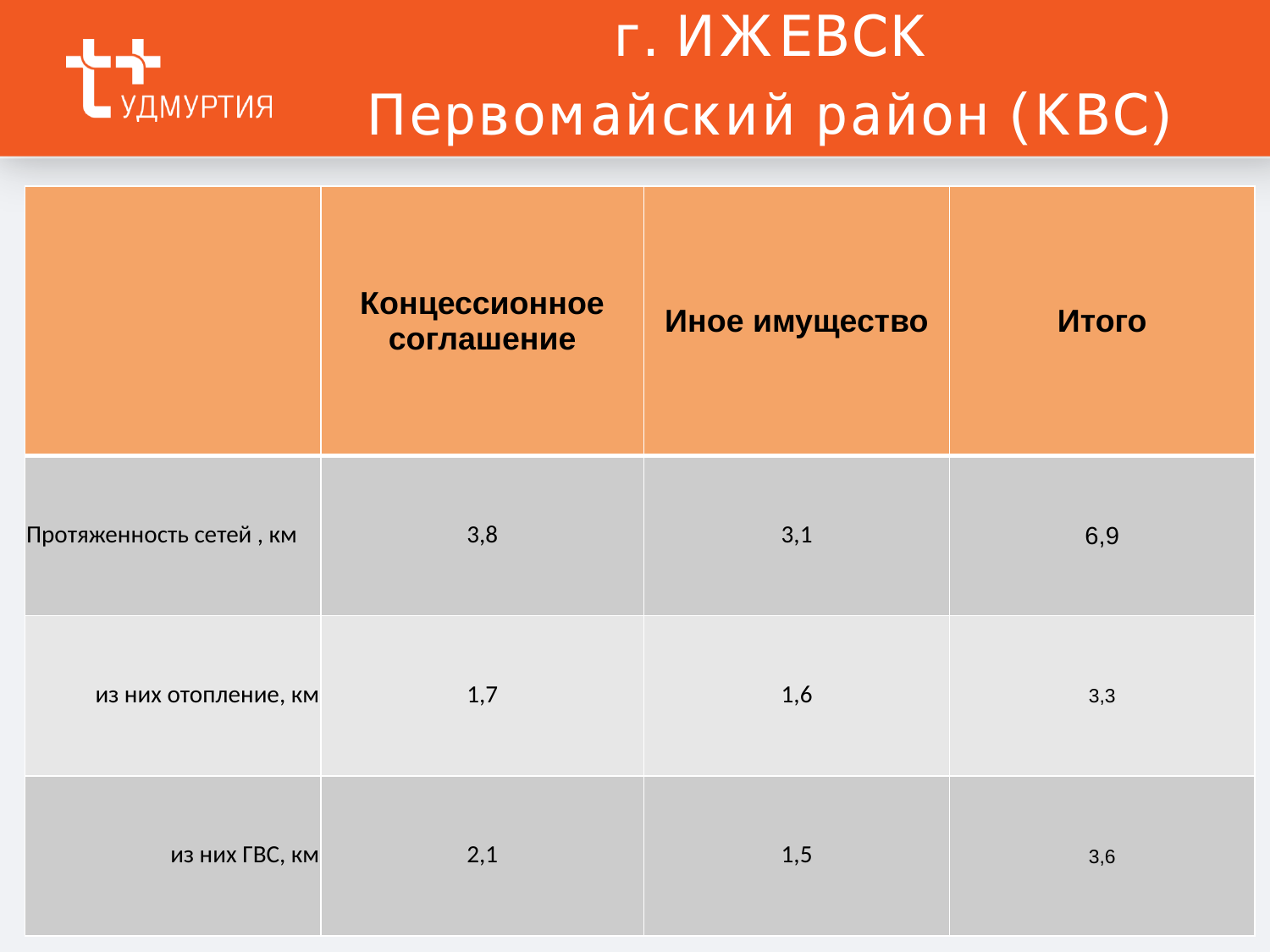

г. ИЖЕВСК
Первомайский район (КВС)
|  | Концессионное соглашение | Иное имущество | Итого |
| --- | --- | --- | --- |
| Протяженность сетей , км | 3,8 | 3,1 | 6,9 |
| из них отопление, км | 1,7 | 1,6 | 3,3 |
| из них ГВС, км | 2,1 | 1,5 | 3,6 |
25